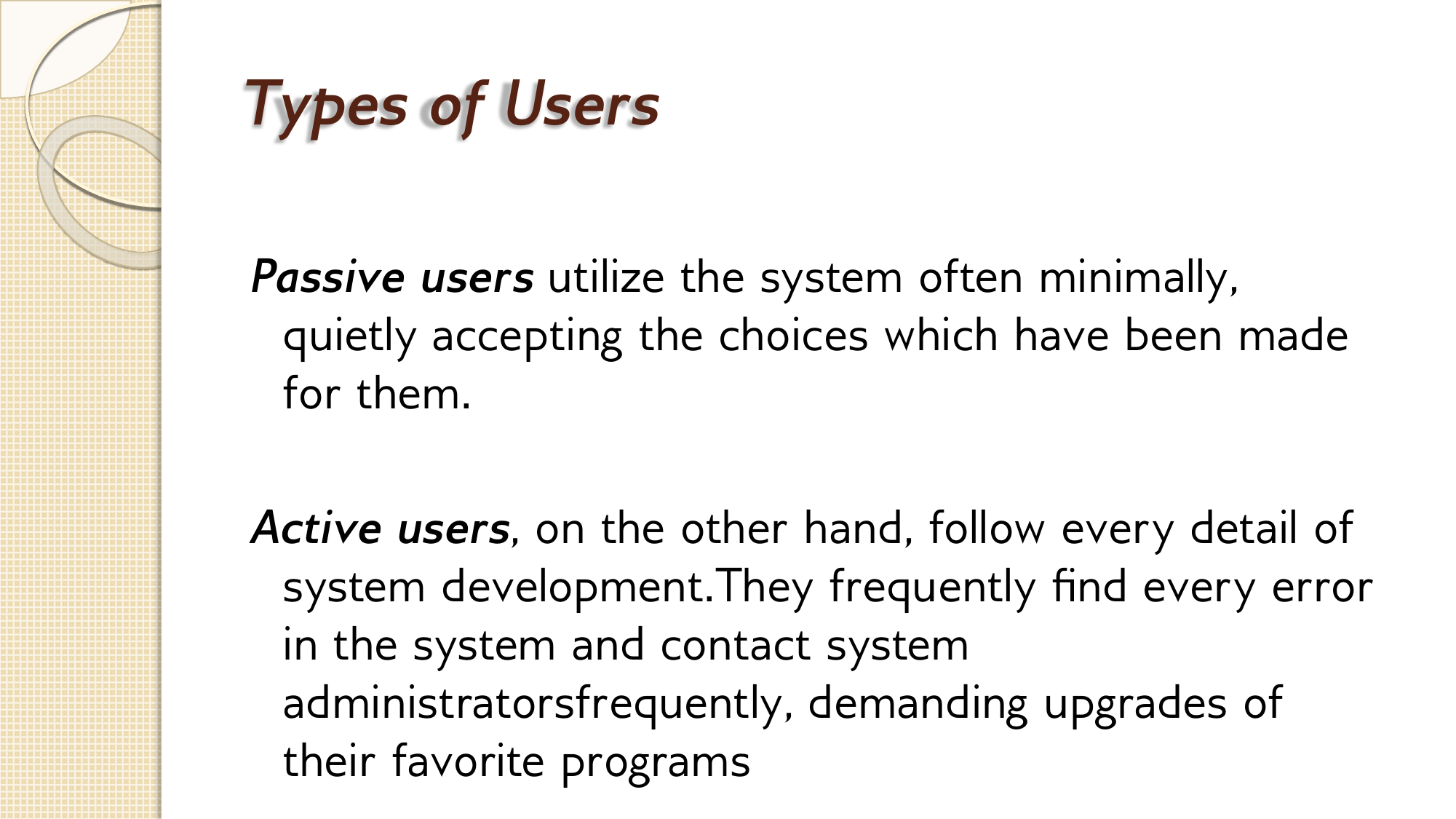

# Types of Users

Passive users utilize the system often minimally, quietly accepting the choices which have been made for them.

Active users, on the other hand, follow every detail of system development.They frequently find every error in the system and contact system administratorsfrequently, demanding upgrades of their favorite programs